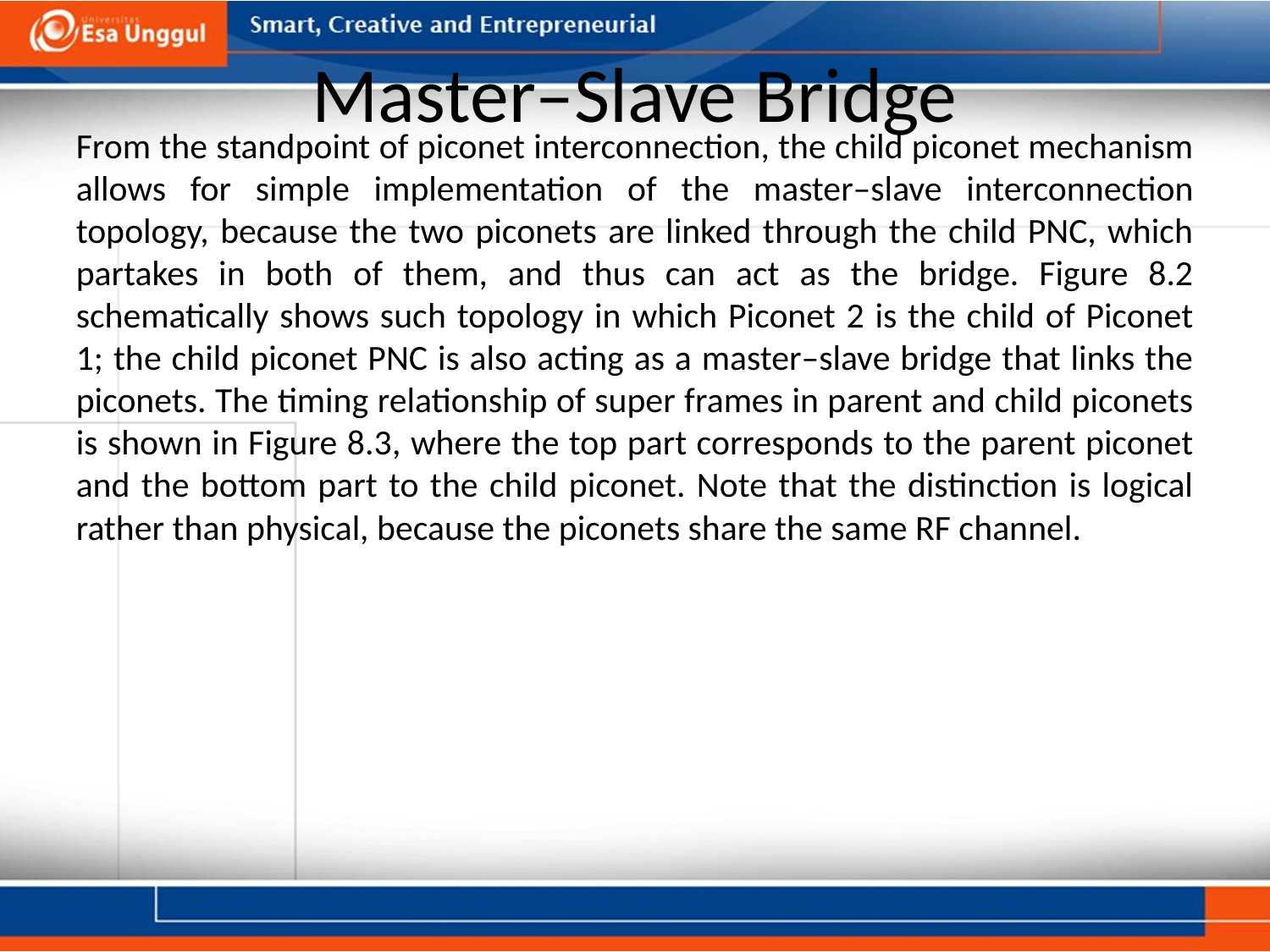

# Master–Slave Bridge
From the standpoint of piconet interconnection, the child piconet mechanism allows for simple implementation of the master–slave interconnection topology, because the two piconets are linked through the child PNC, which partakes in both of them, and thus can act as the bridge. Figure 8.2 schematically shows such topology in which Piconet 2 is the child of Piconet 1; the child piconet PNC is also acting as a master–slave bridge that links the piconets. The timing relationship of super frames in parent and child piconets is shown in Figure 8.3, where the top part corresponds to the parent piconet and the bottom part to the child piconet. Note that the distinction is logical rather than physical, because the piconets share the same RF channel.